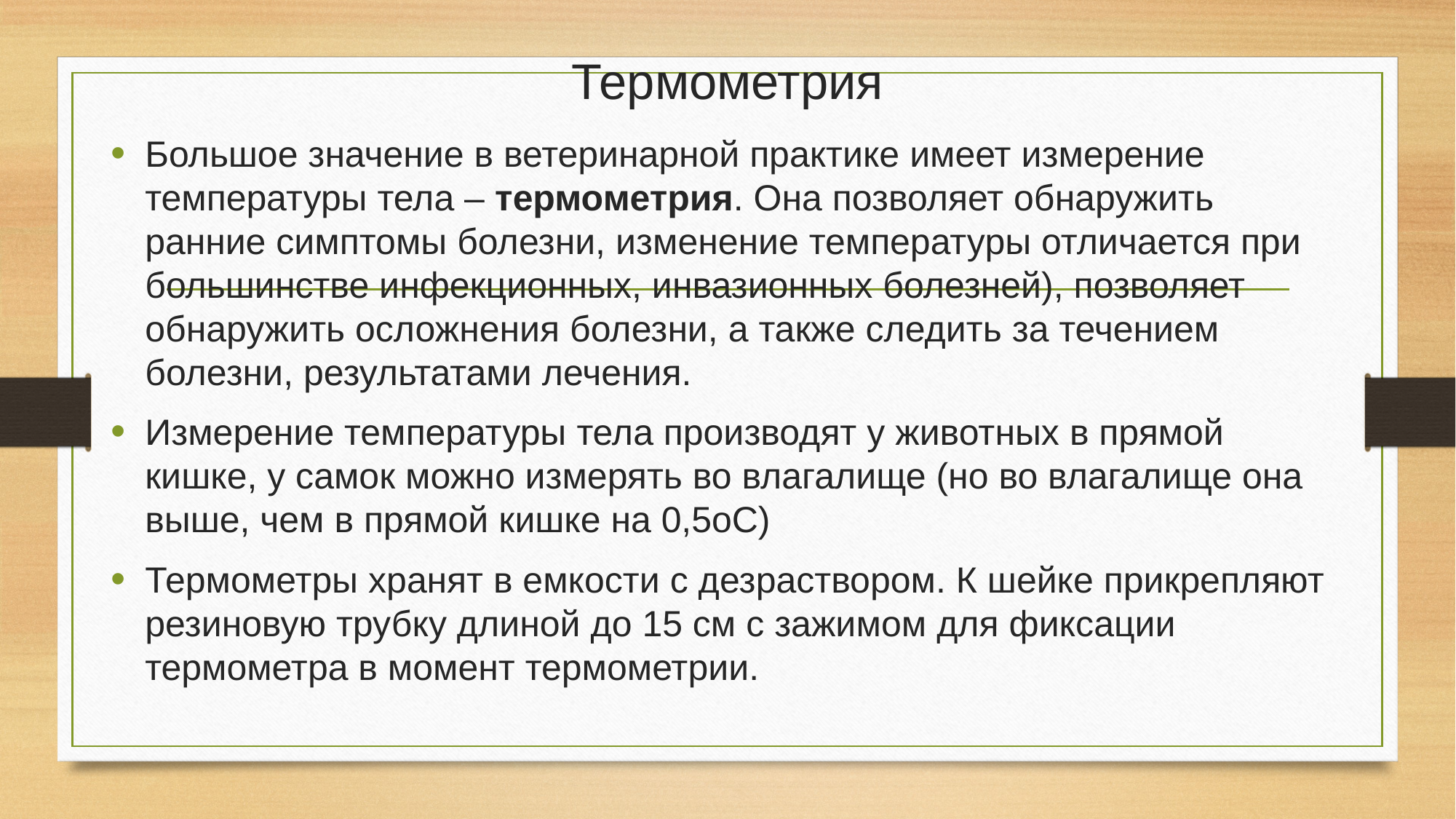

# Термометрия
Большое значение в ветеринарной практике имеет измерение температуры тела – термометрия. Она позволяет обнаружить ранние симптомы болезни, изменение температуры отличается при большинстве инфекционных, инвазионных болезней), позволяет обнаружить осложнения болезни, а также следить за течением болезни, результатами лечения.
Измерение температуры тела производят у животных в прямой кишке, у самок можно измерять во влагалище (но во влагалище она выше, чем в прямой кишке на 0,5оС)
Термометры хранят в емкости с дезраствором. К шейке прикрепляют резиновую трубку длиной до 15 см с зажимом для фиксации термометра в момент термометрии.